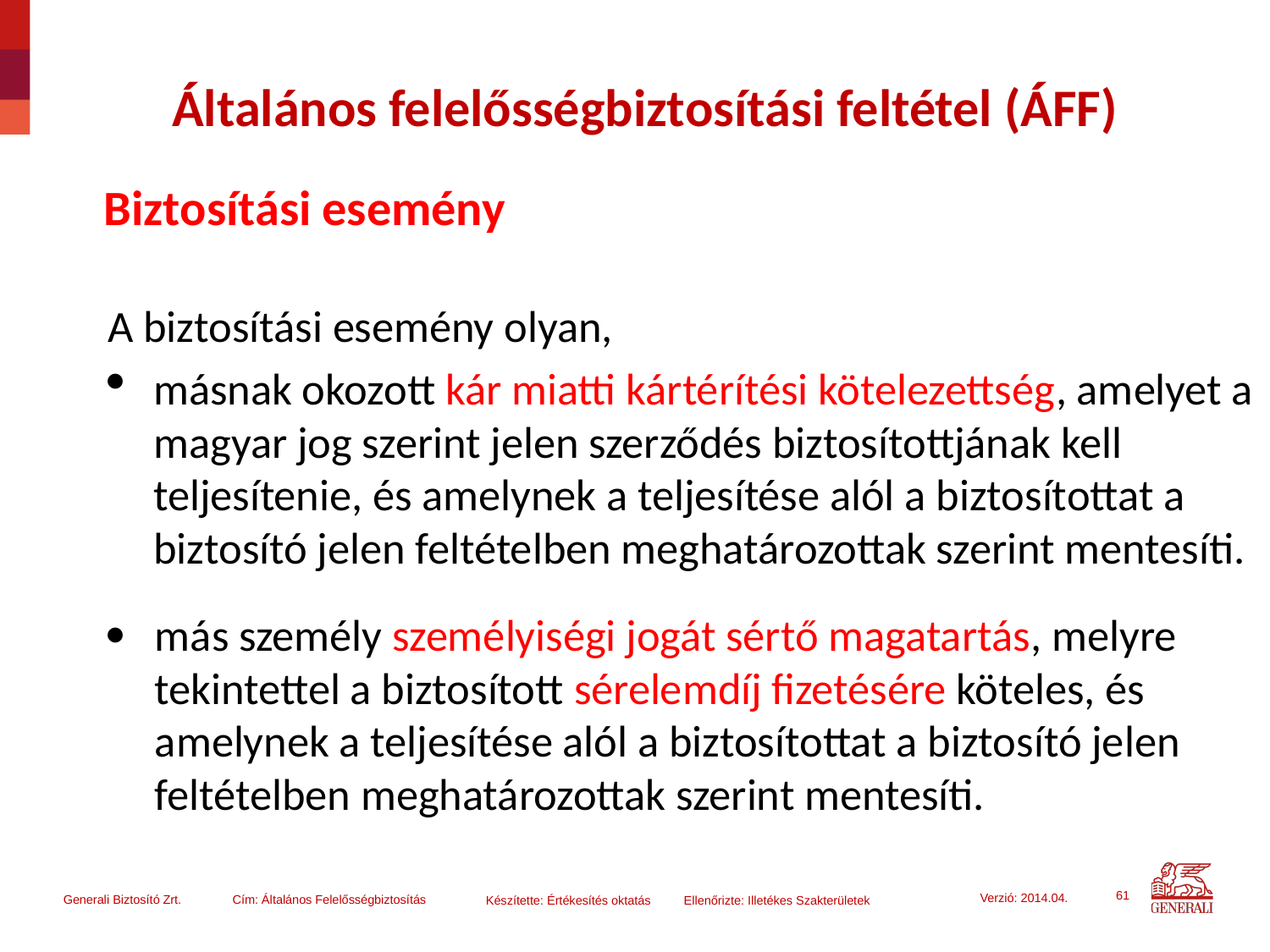

# Általános felelősségbiztosítási feltétel (ÁFF)
Biztosítási esemény

A biztosítási esemény olyan,
másnak okozott kár miatti kártérítési kötelezettség, amelyet a magyar jog szerint jelen szerződés biztosítottjának kell teljesítenie, és amelynek a teljesítése alól a biztosítottat a biztosító jelen feltételben meghatározottak szerint mentesíti.

• 	más személy személyiségi jogát sértő magatartás, melyre tekintettel a biztosított sérelemdíj fizetésére köteles, és amelynek a teljesítése alól a biztosítottat a biztosító jelen feltételben meghatározottak szerint mentesíti.